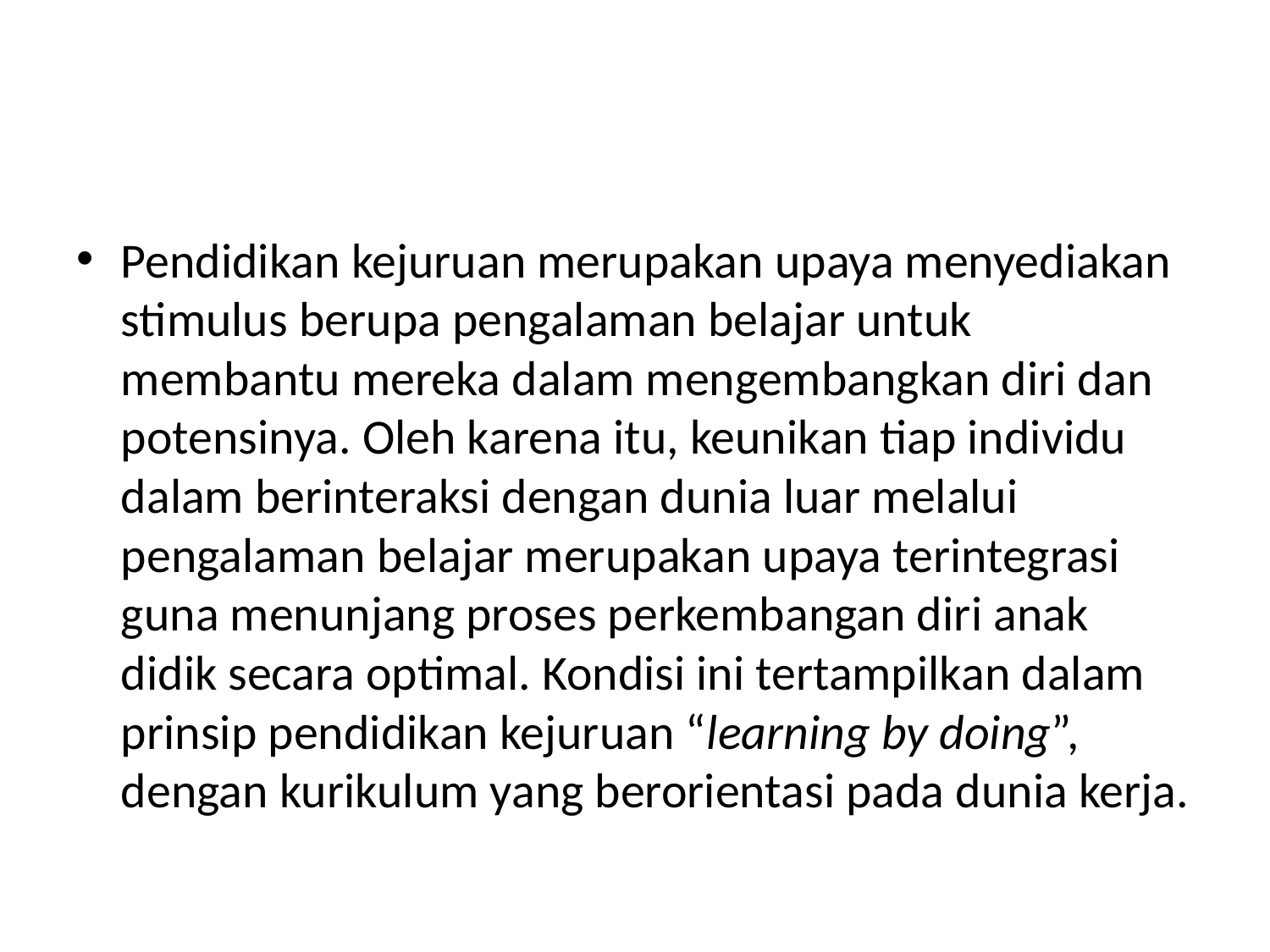

#
Pendidikan kejuruan merupakan upaya menyediakan stimulus berupa pengalaman belajar untuk membantu mereka dalam mengembangkan diri dan potensinya. Oleh karena itu, keunikan tiap individu dalam berinteraksi dengan dunia luar melalui pengalaman belajar merupakan upaya terintegrasi guna menunjang proses perkembangan diri anak didik secara optimal. Kondisi ini tertampilkan dalam prinsip pendidikan kejuruan “learning by doing”, dengan kurikulum yang berorientasi pada dunia kerja.